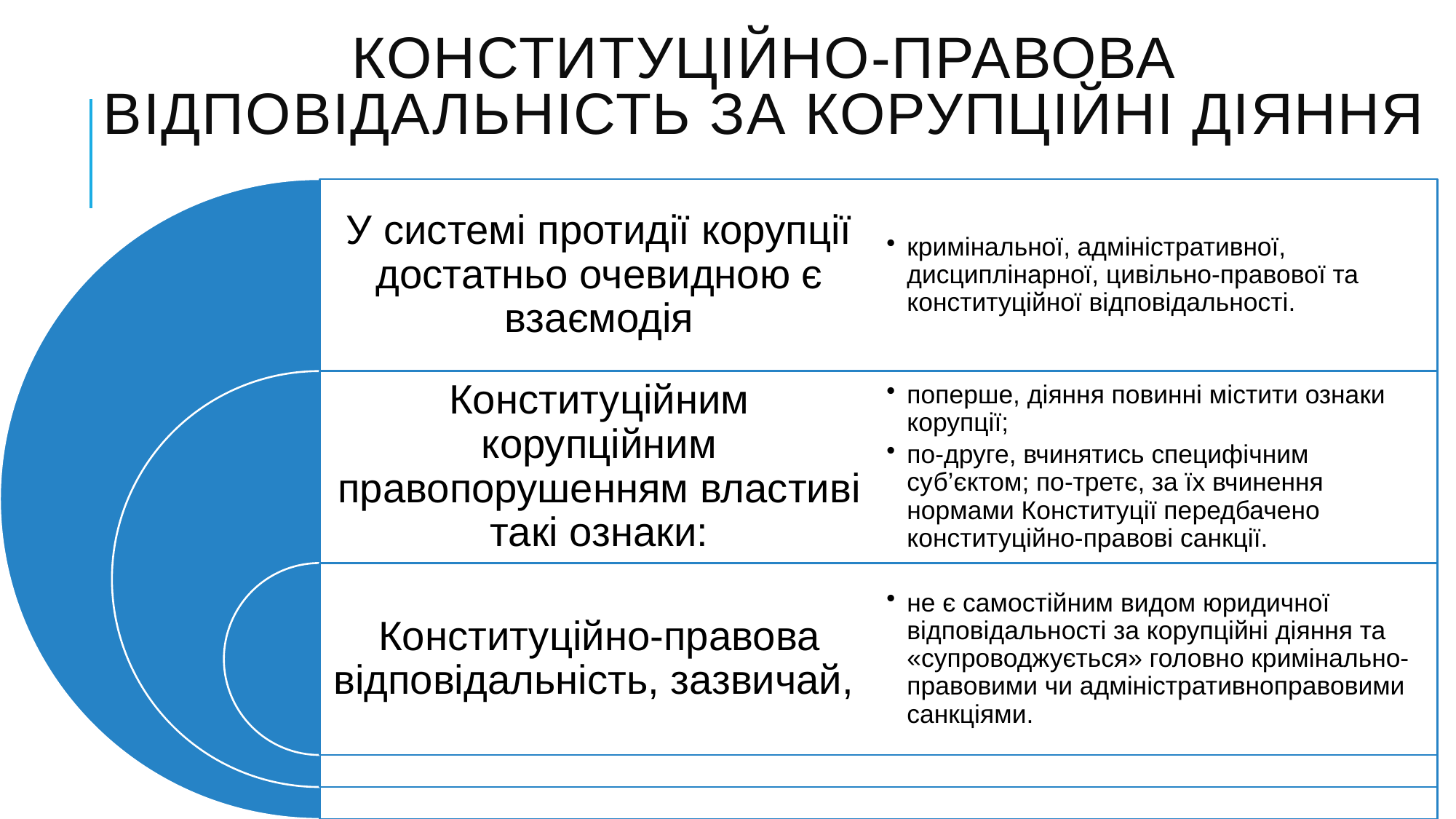

# Конституційно-правова відповідальність за корупційні діяння
У системі протидії корупції достатньо очевидною є взаємодія
Конституційним корупційним правопорушенням властиві такі ознаки:
Конституційно-правова відповідальність, зазвичай,
кримінальної, адміністративної, дисциплінарної, цивільно-правової та конституційної відповідальності.
поперше, діяння повинні містити ознаки корупції;
по-друге, вчинятись специфічним суб’єктом; по-третє, за їх вчинення нормами Конституції передбачено конституційно-правові санкції.
не є самостійним видом юридичної відповідальності за корупційні діяння та «супроводжується» головно кримінально-правовими чи адміністративноправовими санкціями.